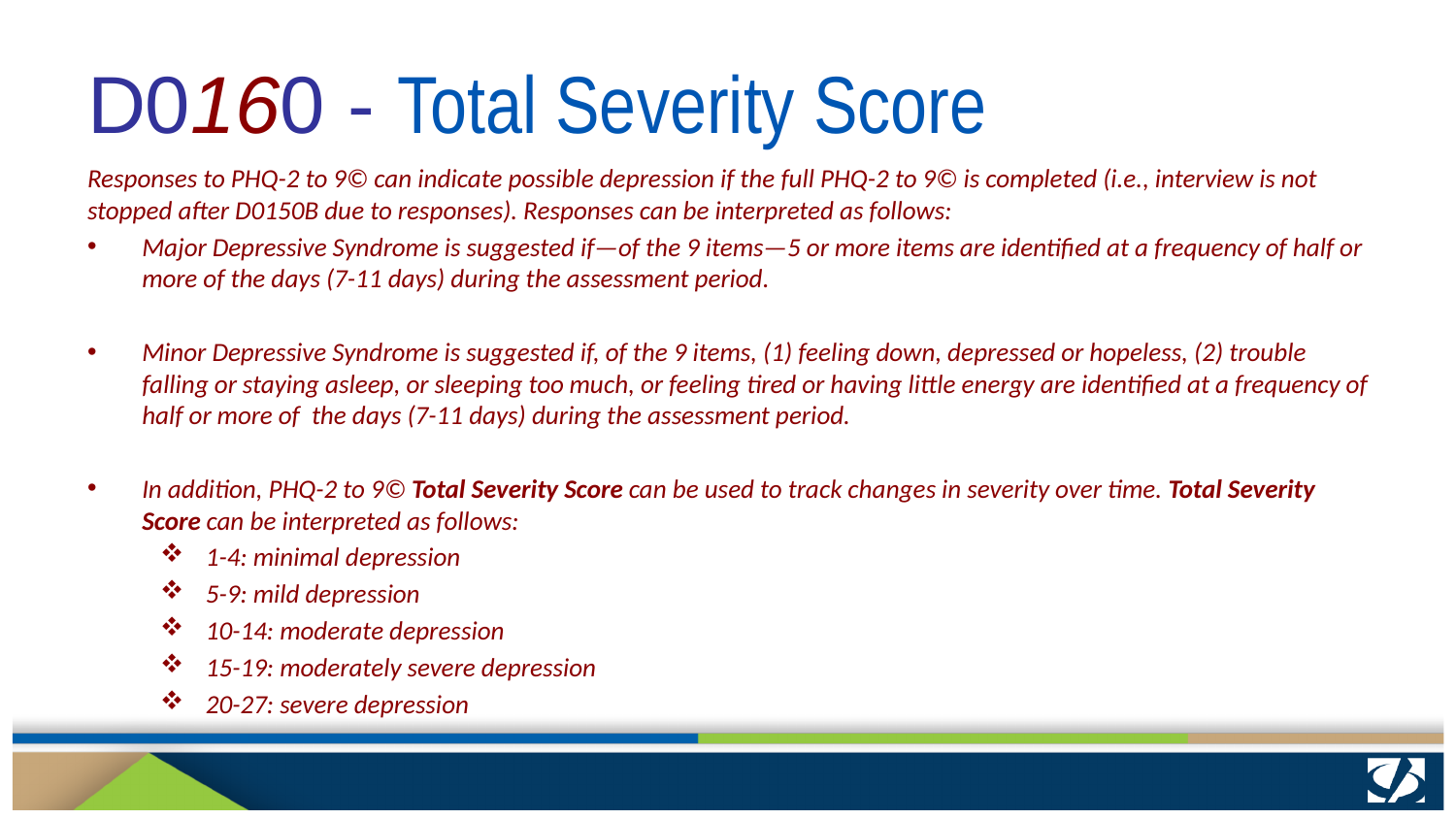

# D0160 - Total Severity Score
Responses to PHQ-2 to 9© can indicate possible depression if the full PHQ-2 to 9© is completed (i.e., interview is not stopped after D0150B due to responses). Responses can be interpreted as follows:
Major Depressive Syndrome is suggested if—of the 9 items—5 or more items are identified at a frequency of half or more of the days (7-11 days) during the assessment period.

Minor Depressive Syndrome is suggested if, of the 9 items, (1) feeling down, depressed or hopeless, (2) trouble falling or staying asleep, or sleeping too much, or feeling tired or having little energy are identified at a frequency of half or more of  the days (7-11 days) during the assessment period.

In addition, PHQ-2 to 9© Total Severity Score can be used to track changes in severity over time. Total Severity Score can be interpreted as follows:
1-4: minimal depression
5-9: mild depression
10-14: moderate depression
15-19: moderately severe depression
20-27: severe depression